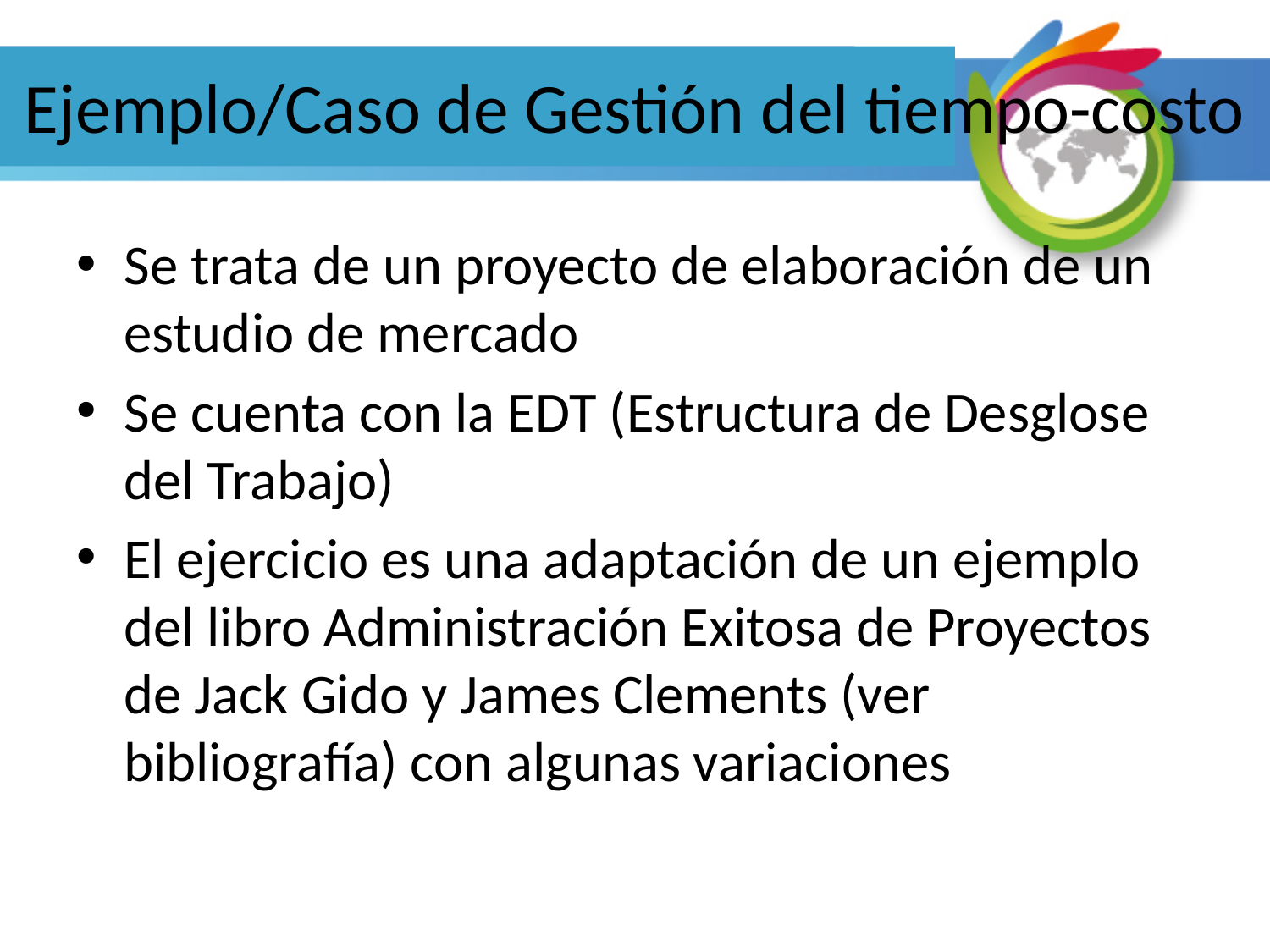

# Ejemplo/Caso de Gestión del tiempo-costo
Se trata de un proyecto de elaboración de un estudio de mercado
Se cuenta con la EDT (Estructura de Desglose del Trabajo)
El ejercicio es una adaptación de un ejemplo del libro Administración Exitosa de Proyectos de Jack Gido y James Clements (ver bibliografía) con algunas variaciones